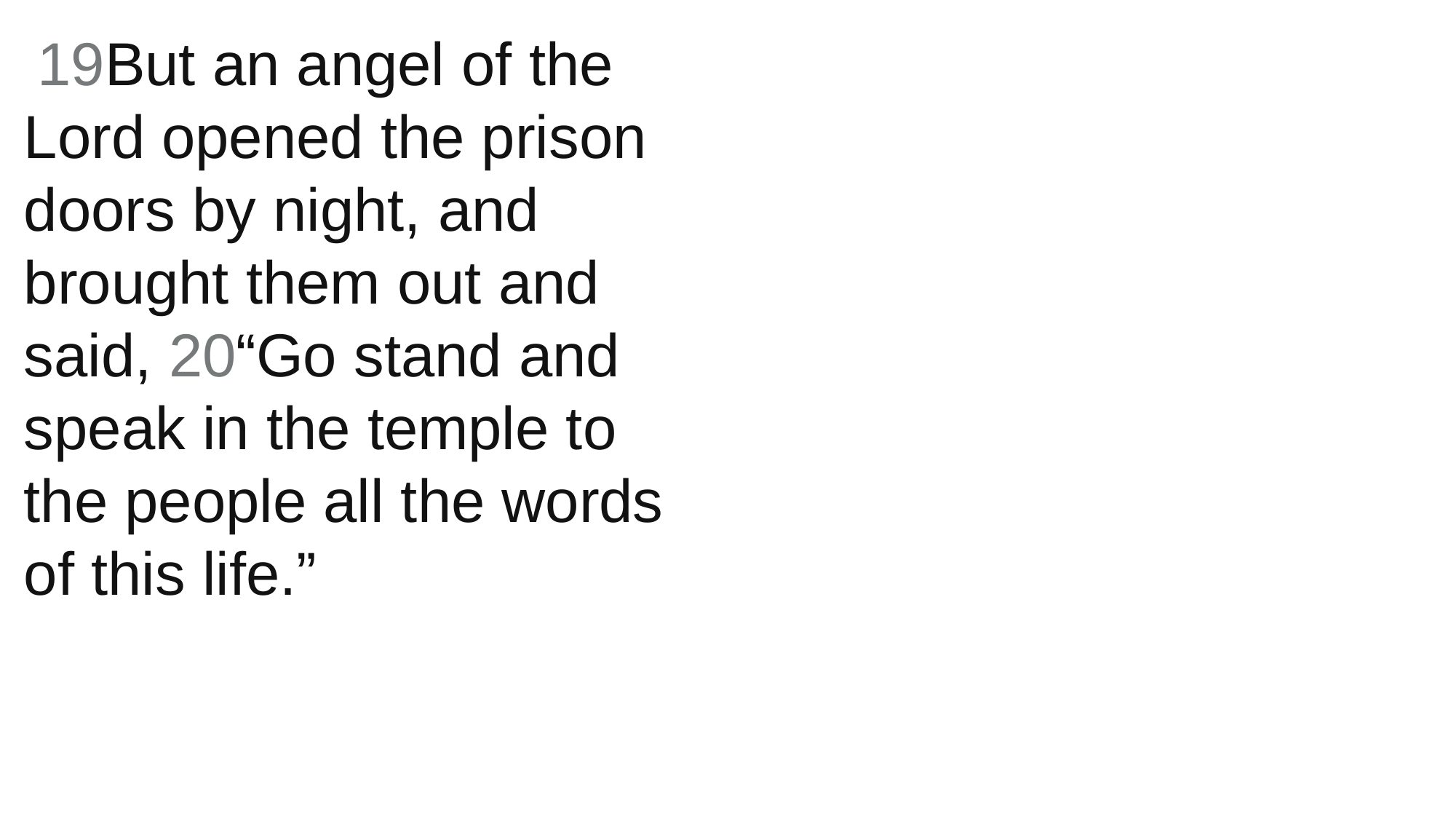

19But an angel of the Lord opened the prison doors by night, and brought them out and said, 20“Go stand and speak in the temple to the people all the words of this life.”